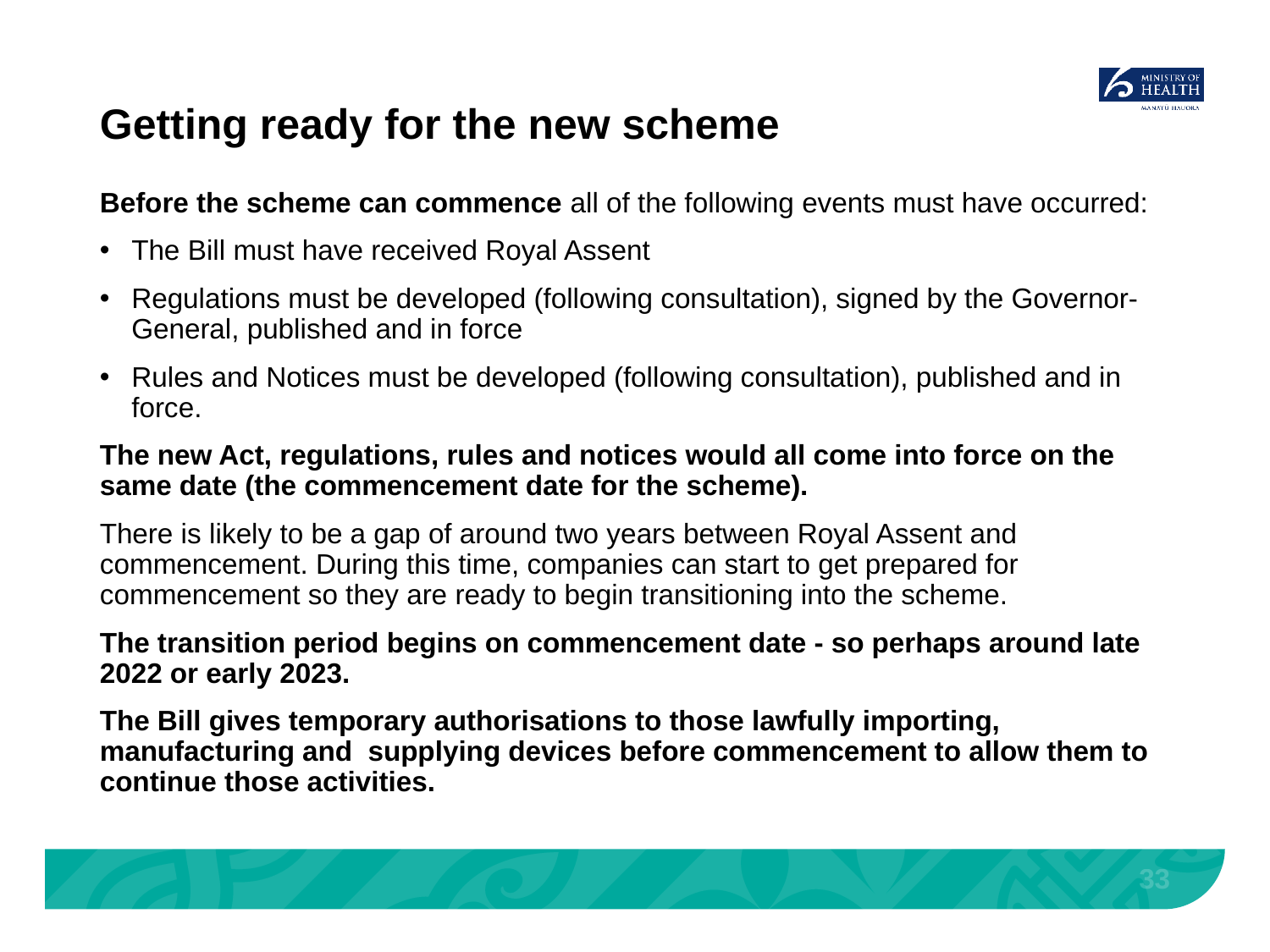

# Getting ready for the new scheme
Before the scheme can commence all of the following events must have occurred:
The Bill must have received Royal Assent
Regulations must be developed (following consultation), signed by the Governor-General, published and in force
Rules and Notices must be developed (following consultation), published and in force.
The new Act, regulations, rules and notices would all come into force on the same date (the commencement date for the scheme).
There is likely to be a gap of around two years between Royal Assent and commencement. During this time, companies can start to get prepared for commencement so they are ready to begin transitioning into the scheme.
The transition period begins on commencement date - so perhaps around late 2022 or early 2023.
The Bill gives temporary authorisations to those lawfully importing, manufacturing and  supplying devices before commencement to allow them to continue those activities.